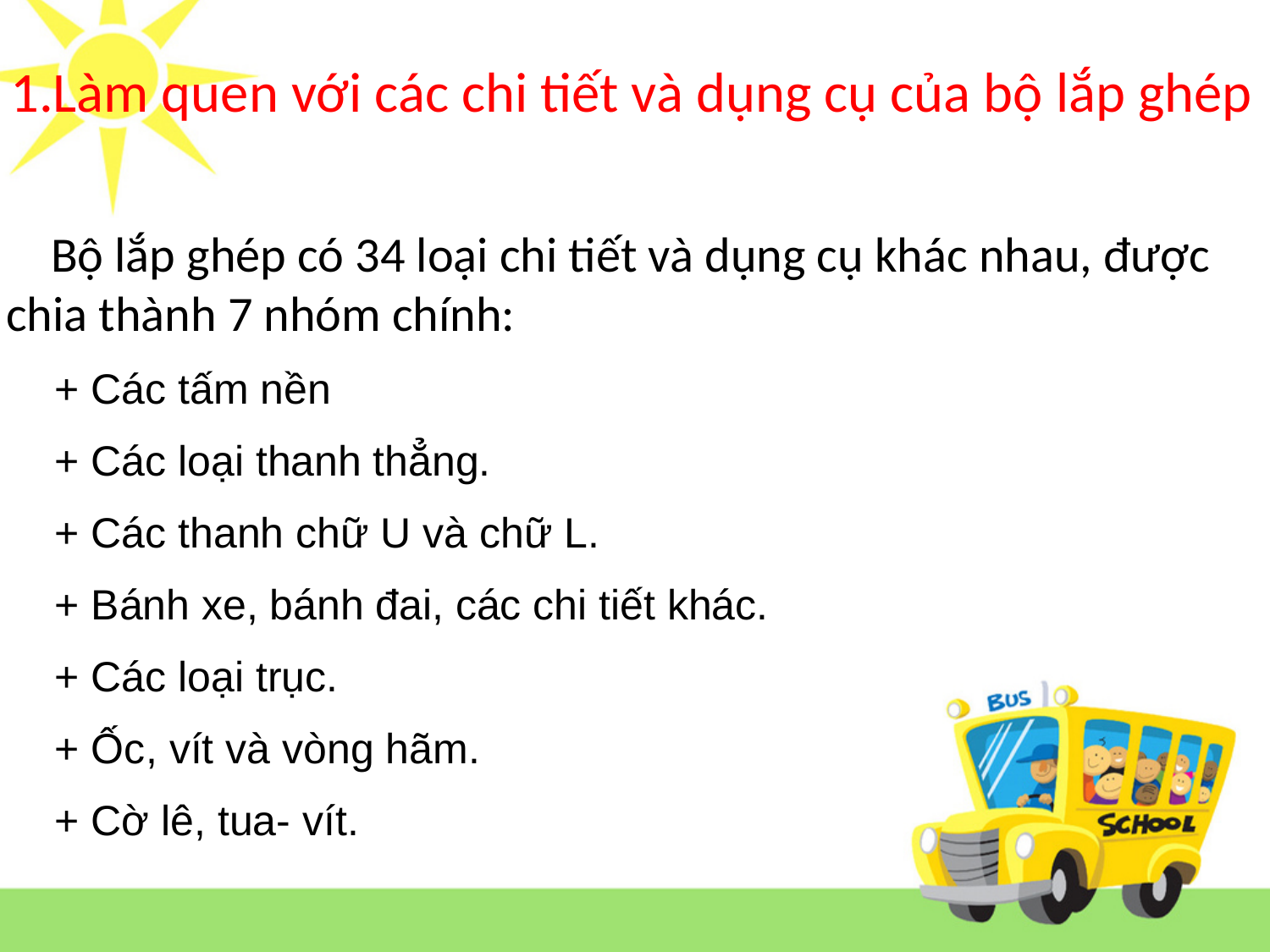

1.Làm quen với các chi tiết và dụng cụ của bộ lắp ghép
# Bộ lắp ghép có 34 loại chi tiết và dụng cụ khác nhau, được chia thành 7 nhóm chính:
+ Các tấm nền
+ Các loại thanh thẳng.
+ Các thanh chữ U và chữ L.
+ Bánh xe, bánh đai, các chi tiết khác.
+ Các loại trục.
+ Ốc, vít và vòng hãm.
+ Cờ lê, tua- vít.